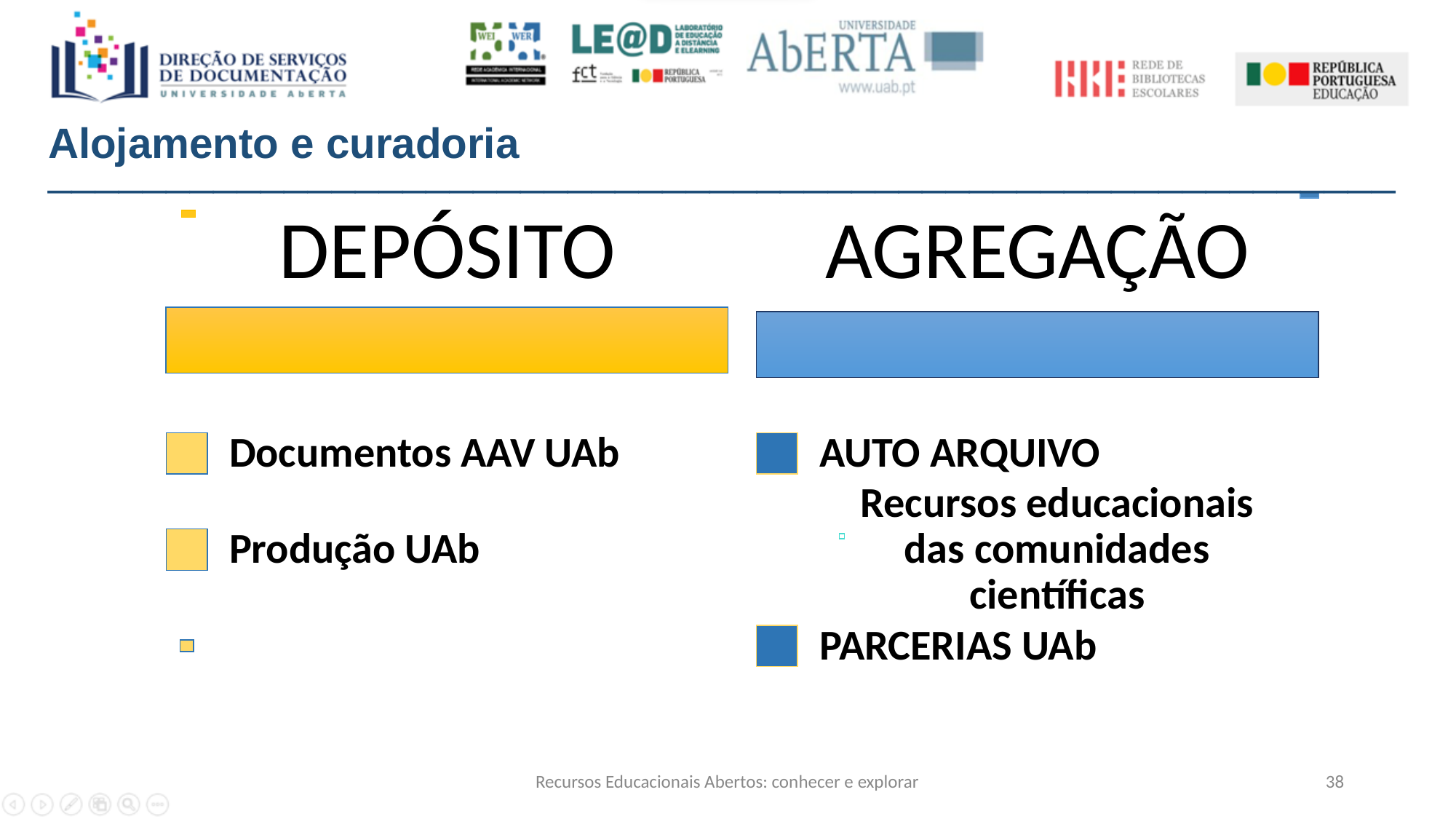

Alojamento e curadoria
_________________________________________________________

DEPÓSITO

AGREGAÇÃO

Documentos AAV UAb

AUTO ARQUIVO

Produção UAb

  Recursos educacionais   das comunidades científicas

PARCERIAS UAb

Recursos Educacionais Abertos: conhecer e explorar
38